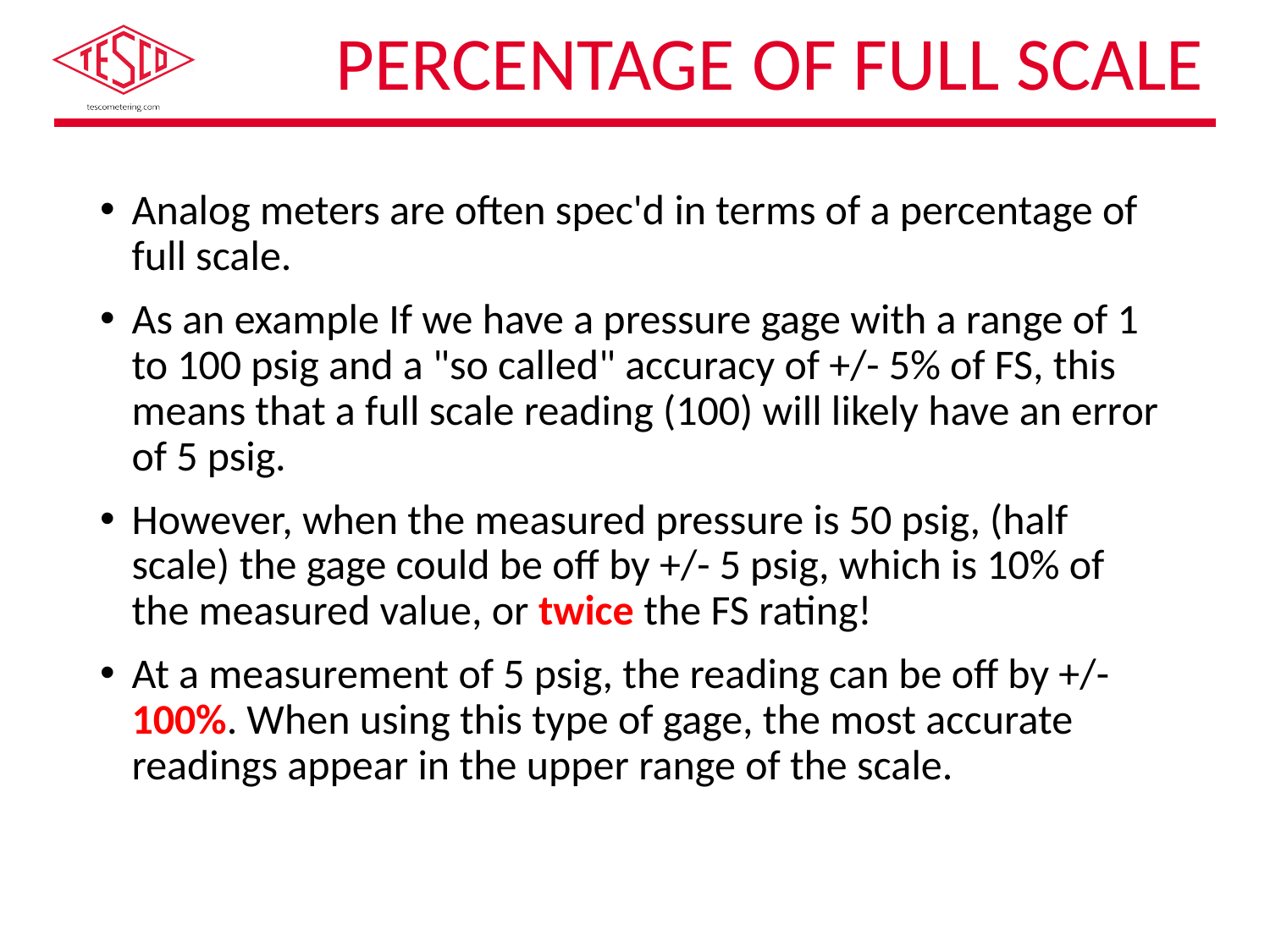

# Percentage of Full Scale
Analog meters are often spec'd in terms of a percentage of full scale.
As an example If we have a pressure gage with a range of 1 to 100 psig and a "so called" accuracy of +/- 5% of FS, this means that a full scale reading (100) will likely have an error of 5 psig.
However, when the measured pressure is 50 psig, (half scale) the gage could be off by +/- 5 psig, which is 10% of the measured value, or twice the FS rating!
At a measurement of 5 psig, the reading can be off by +/- 100%. When using this type of gage, the most accurate readings appear in the upper range of the scale.